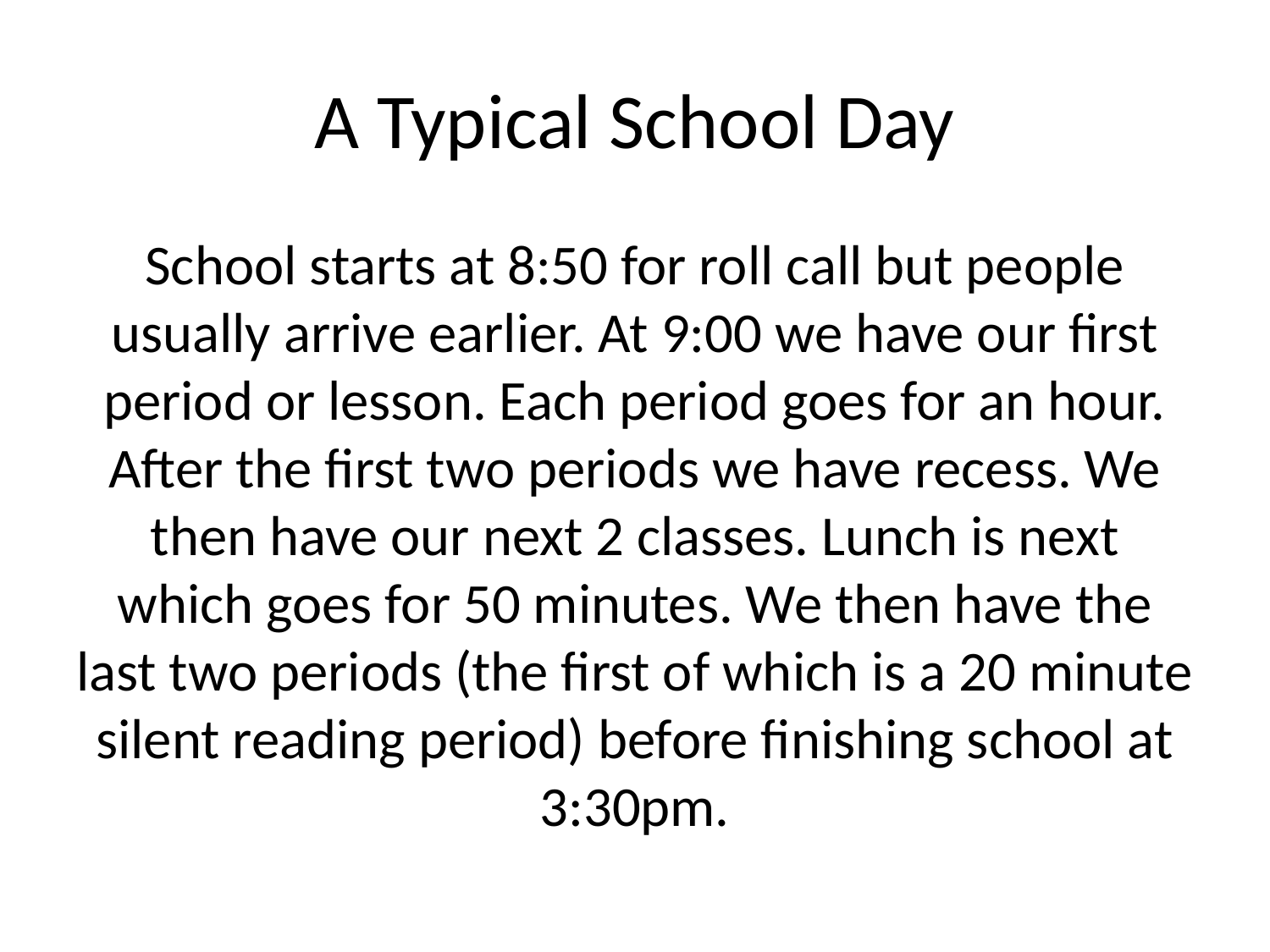

# A Typical School Day
School starts at 8:50 for roll call but people usually arrive earlier. At 9:00 we have our first period or lesson. Each period goes for an hour. After the first two periods we have recess. We then have our next 2 classes. Lunch is next which goes for 50 minutes. We then have the last two periods (the first of which is a 20 minute silent reading period) before finishing school at 3:30pm.